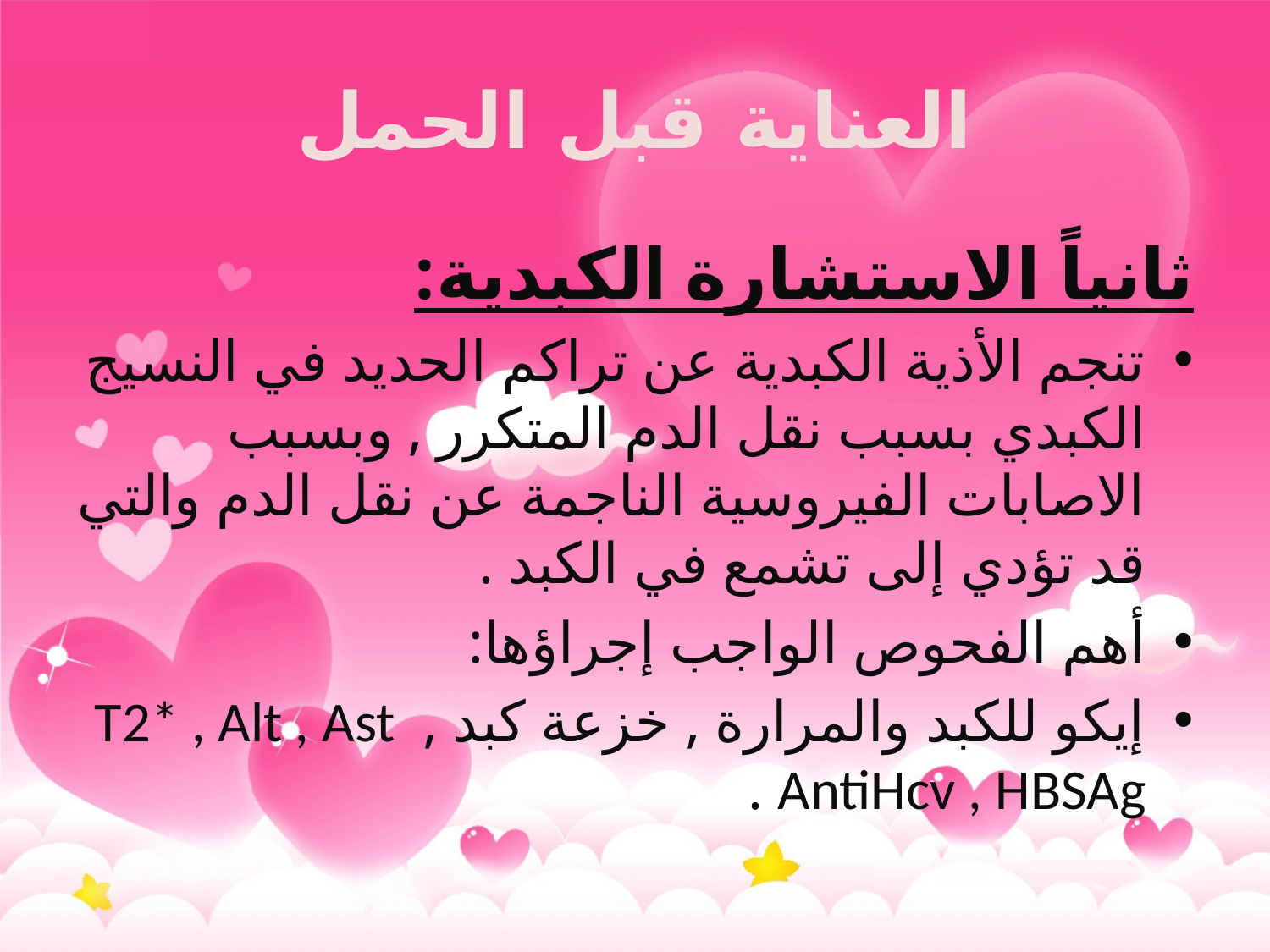

# العناية قبل الحمل
ثانياً الاستشارة الكبدية:
تنجم الأذية الكبدية عن تراكم الحديد في النسيج الكبدي بسبب نقل الدم المتكرر , وبسبب الاصابات الفيروسية الناجمة عن نقل الدم والتي قد تؤدي إلى تشمع في الكبد .
أهم الفحوص الواجب إجراؤها:
إيكو للكبد والمرارة , خزعة كبد , T2* , Alt , Ast  AntiHcv , HBSAg .